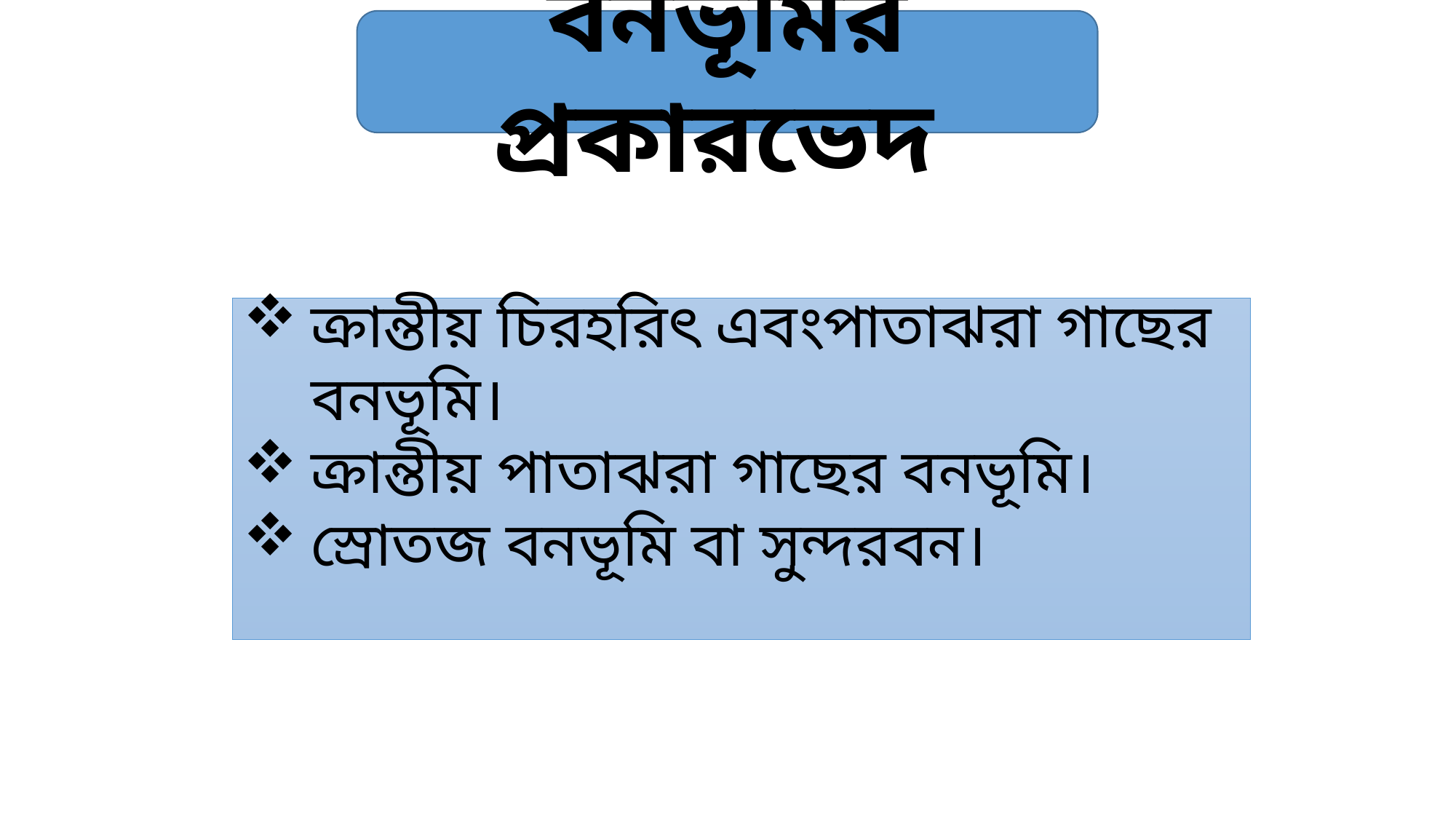

বনভূমির প্রকারভেদ
ক্রান্তীয় চিরহরিৎ এবংপাতাঝরা গাছের বনভূমি।
ক্রান্তীয় পাতাঝরা গাছের বনভূমি।
স্রোতজ বনভূমি বা সুন্দরবন।